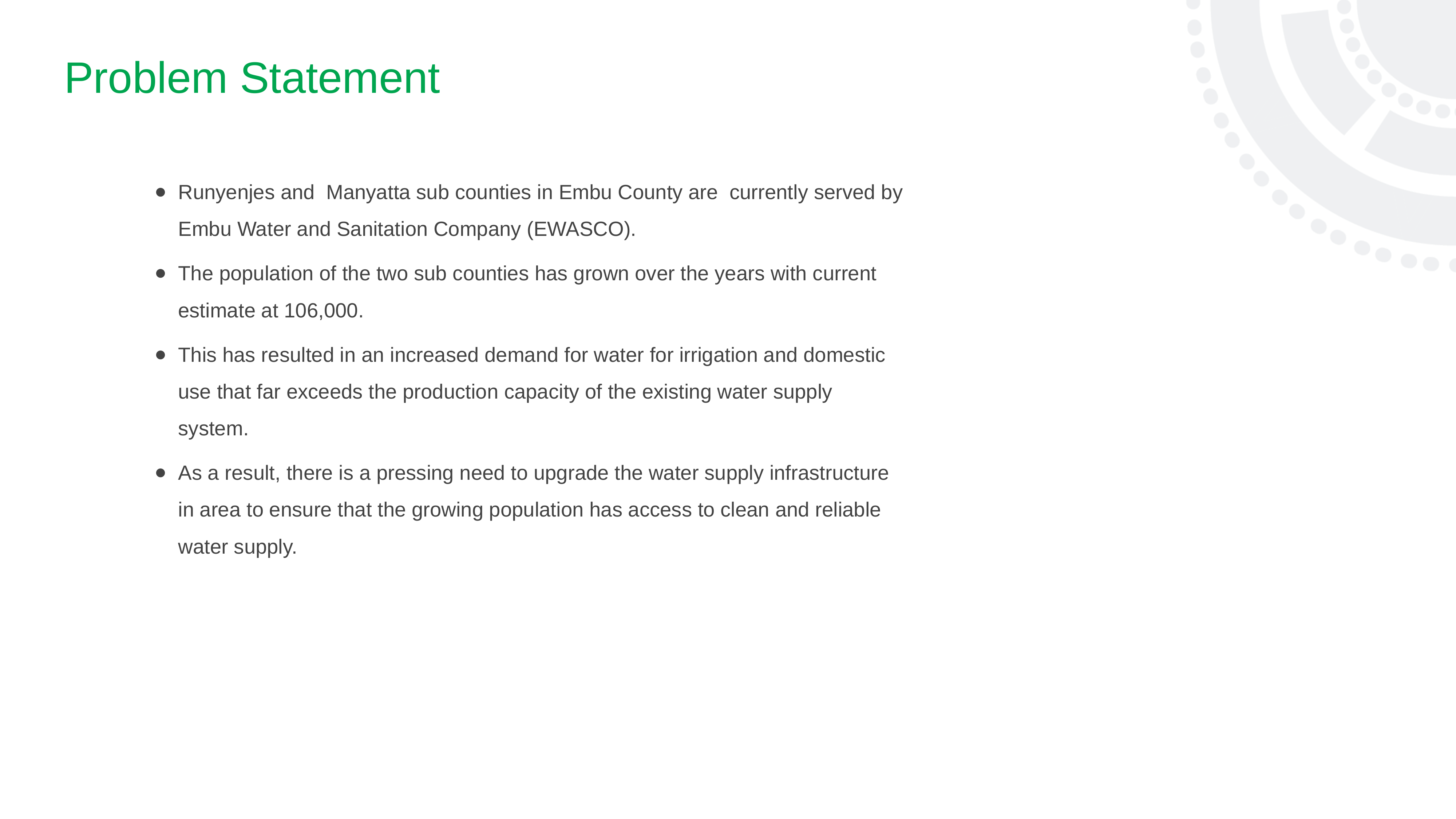

# Problem Statement
Runyenjes and  Manyatta sub counties in Embu County are  currently served by Embu Water and Sanitation Company (EWASCO).
The population of the two sub counties has grown over the years with current estimate at 106,000.
This has resulted in an increased demand for water for irrigation and domestic use that far exceeds the production capacity of the existing water supply system.
As a result, there is a pressing need to upgrade the water supply infrastructure in area to ensure that the growing population has access to clean and reliable water supply.